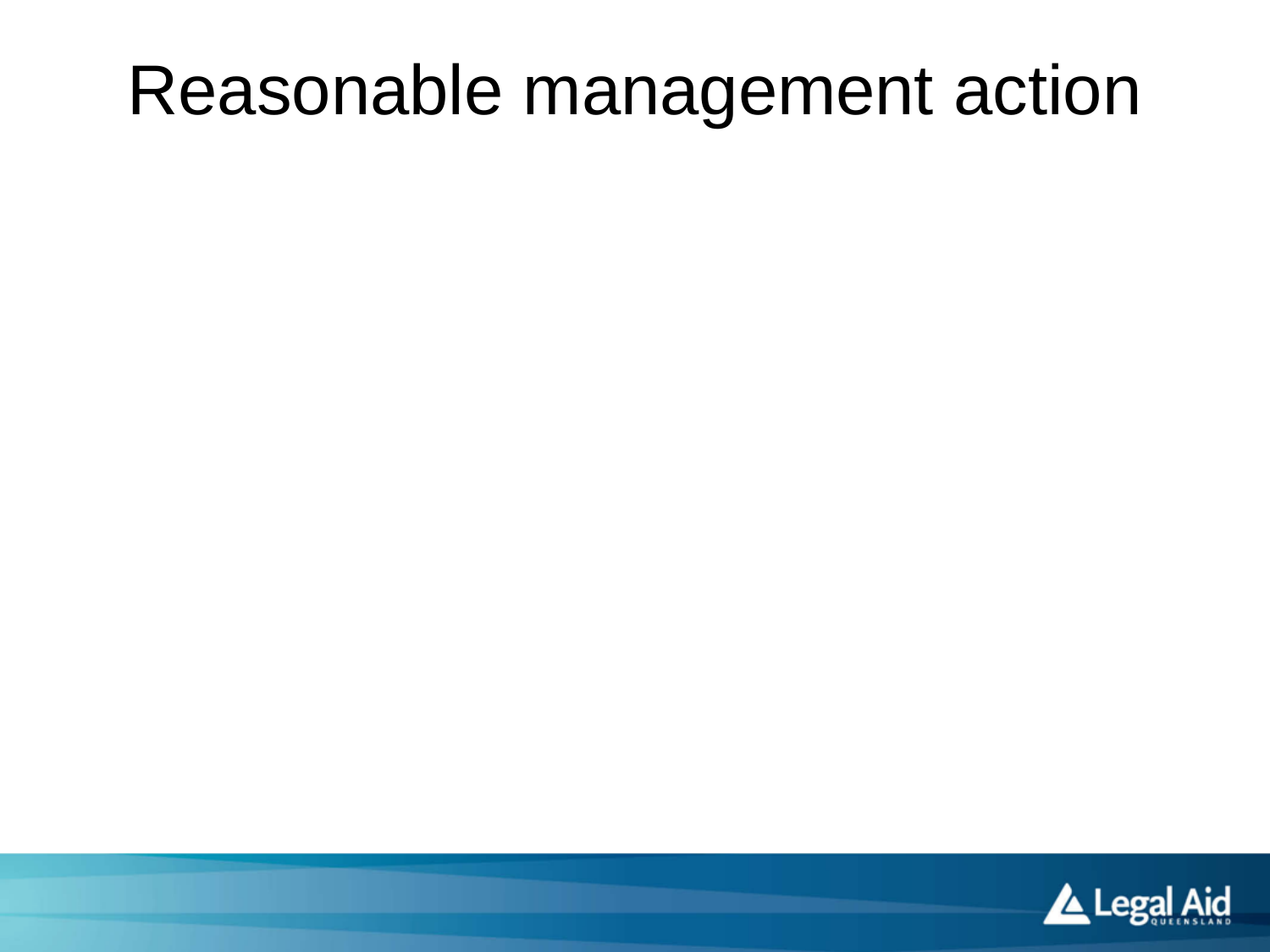

# Reasonable management action
Reasonable management action carried out in the reasonable manner is not bullying.
Reasonable management action includes performance appraisals, measuring underperformance and having meetings about that, implementing discipline action, modifying workers’ duties or investigating breach of policy.
Managers have a responsibility to take appropriate management action and make appropriate management decisions in response to poor performance.